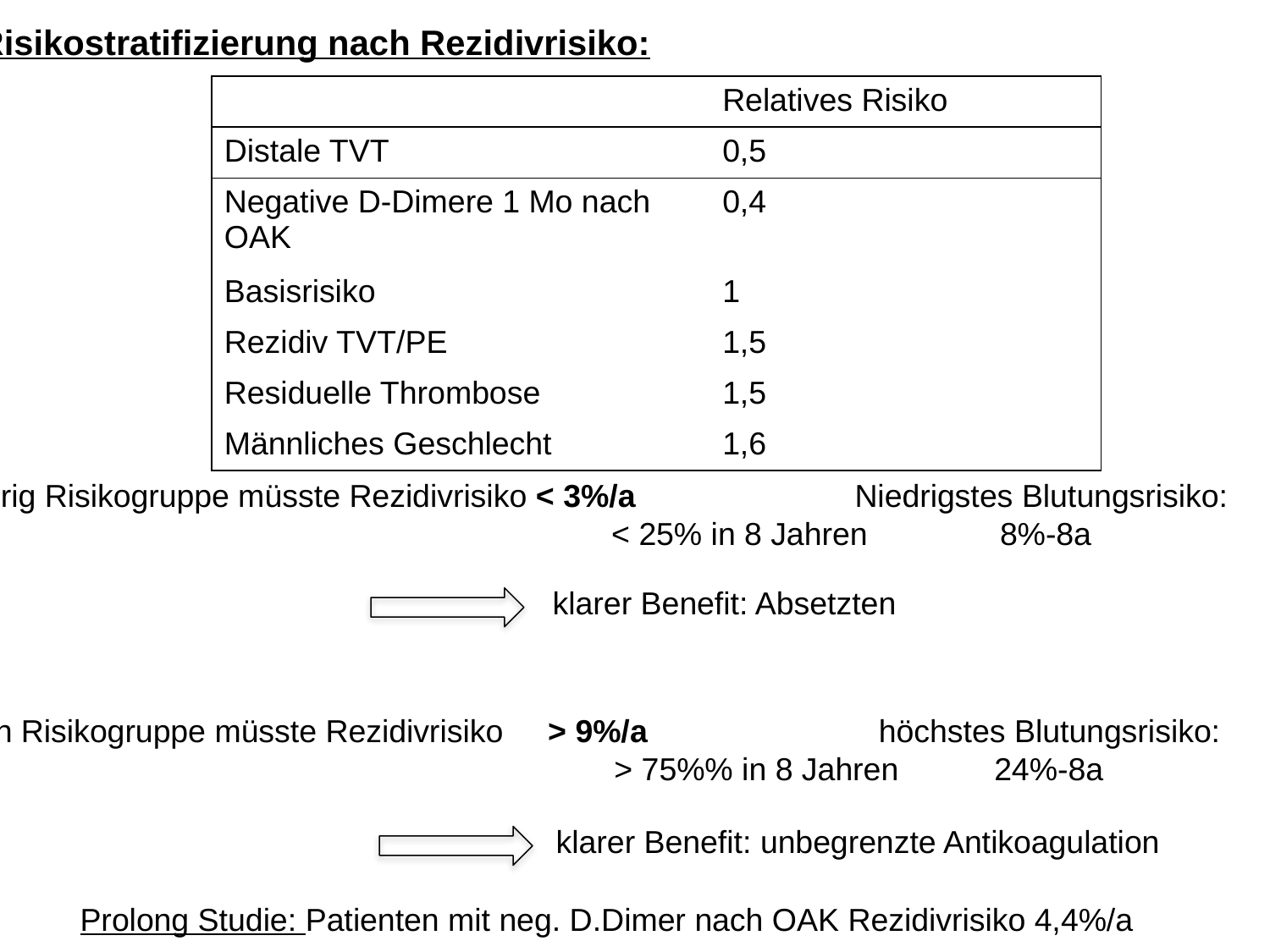

Risikostratifizierung nach Rezidivrisiko:
|  | Relatives Risiko |
| --- | --- |
| Distale TVT | 0,5 |
| Negative D-Dimere 1 Mo nach OAK | 0,4 |
| Basisrisiko | 1 |
| Rezidiv TVT/PE | 1,5 |
| Residuelle Thrombose | 1,5 |
| Männliches Geschlecht | 1,6 |
Niedrig Risikogruppe müsste Rezidivrisiko < 3%/a
                                                                            < 25% in 8 Jahren
Niedrigstes Blutungsrisiko:
 8%-8a
klarer Benefit: Absetzten

Hoch Risikogruppe müsste Rezidivrisiko     > 9%/a
                                                                            > 75%% in 8 Jahren
höchstes Blutungsrisiko:
             24%-8a
klarer Benefit: unbegrenzte Antikoagulation

Prolong Studie: Patienten mit neg. D.Dimer nach OAK Rezidivrisiko 4,4%/a